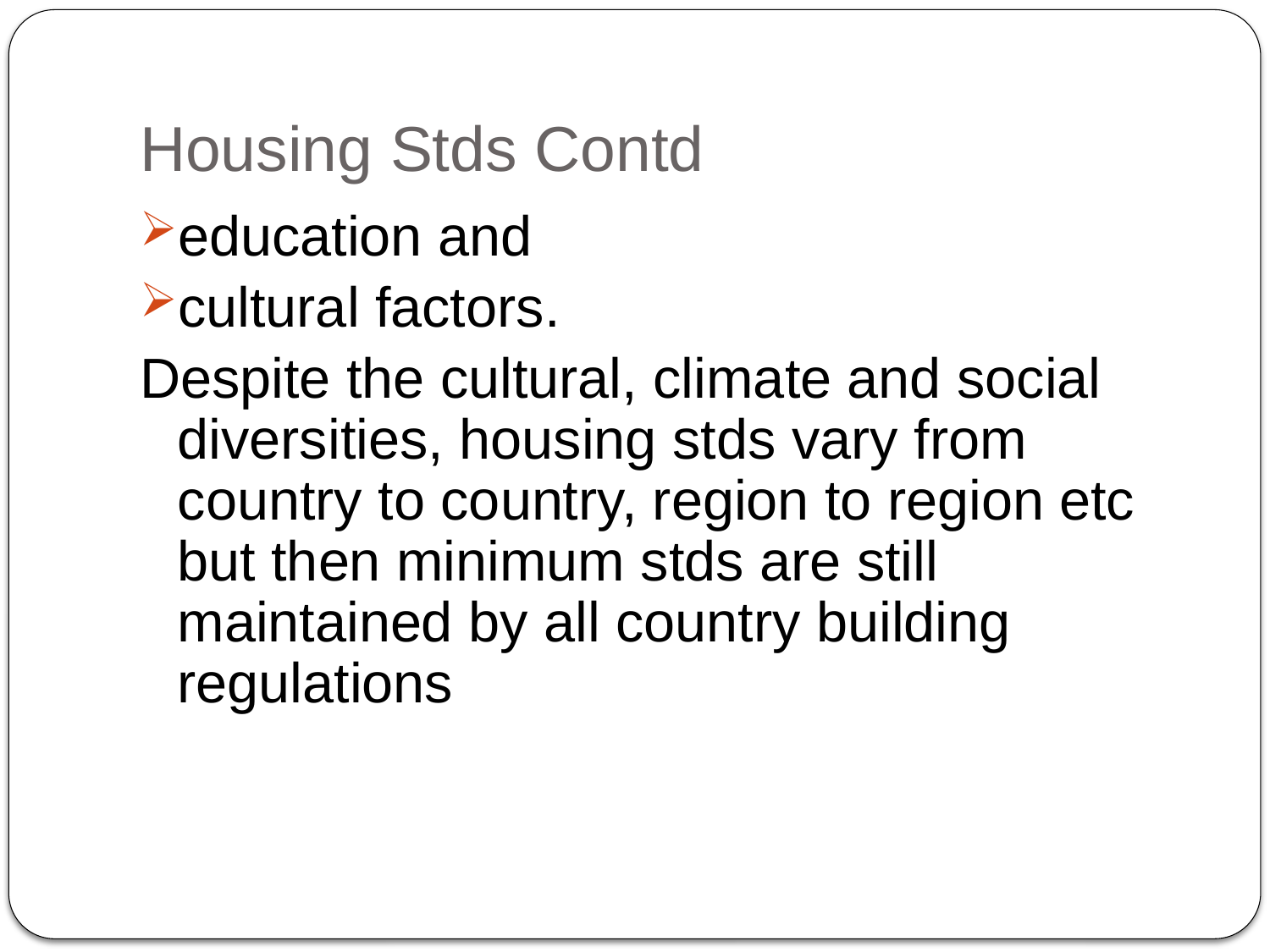

# Housing Stds Contd
education and
cultural factors.
Despite the cultural, climate and social diversities, housing stds vary from country to country, region to region etc but then minimum stds are still maintained by all country building regulations